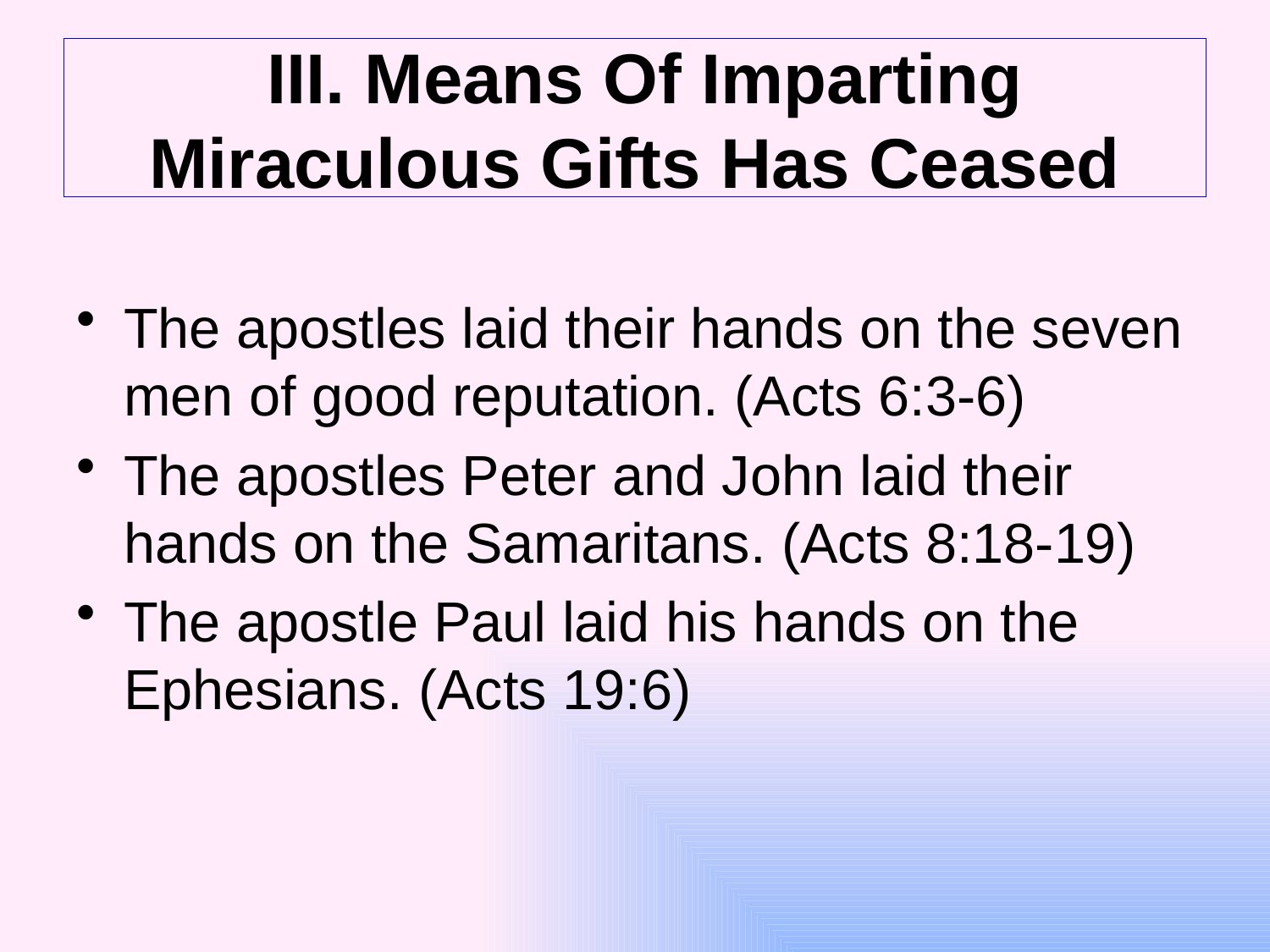

# III. Means Of Imparting Miraculous Gifts Has Ceased
The apostles laid their hands on the seven men of good reputation. (Acts 6:3-6)
The apostles Peter and John laid their hands on the Samaritans. (Acts 8:18-19)
The apostle Paul laid his hands on the Ephesians. (Acts 19:6)